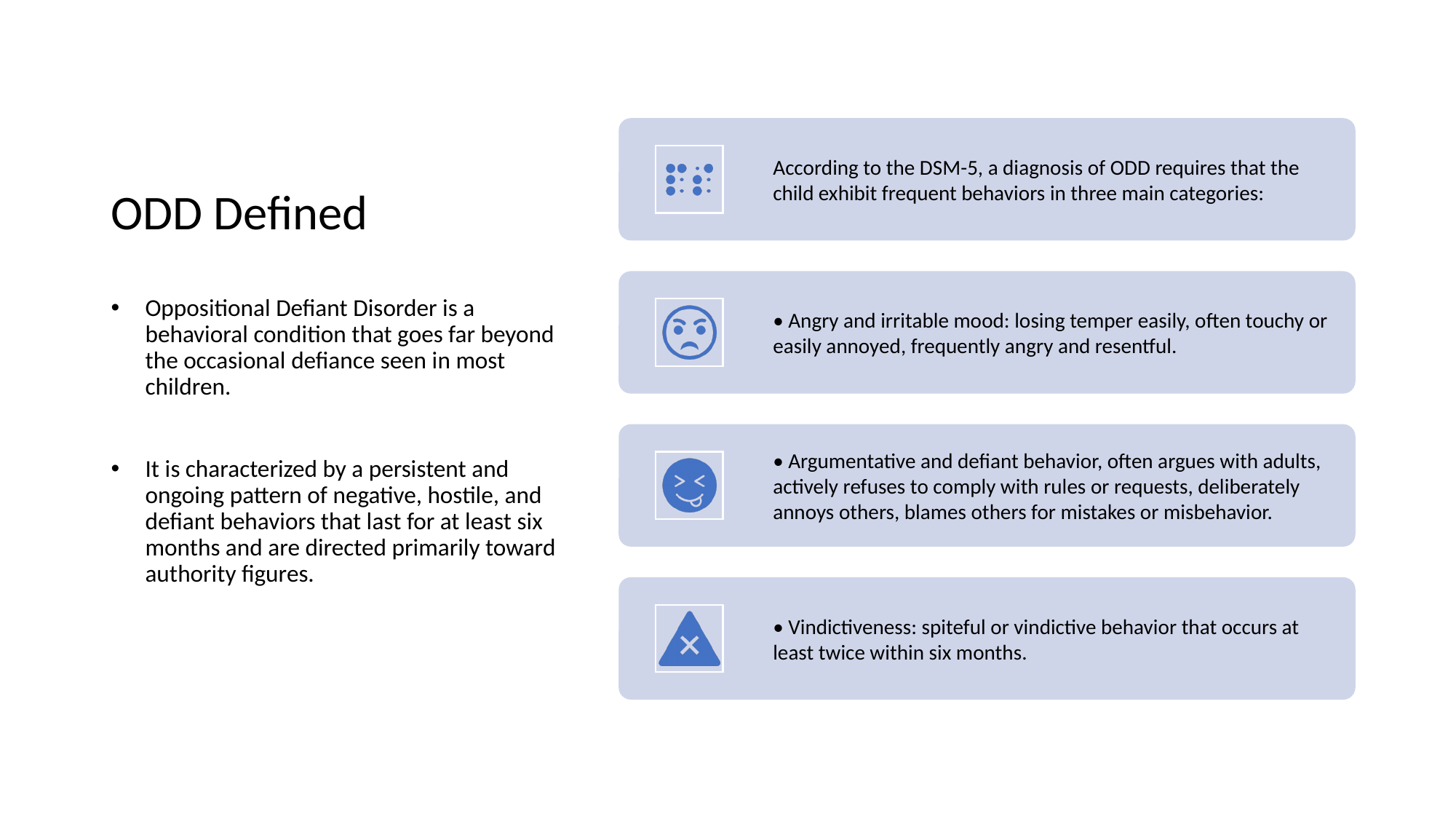

# ODD Defined
According to the DSM-5, a diagnosis of ODD requires that the child exhibit frequent behaviors in three main categories:
• Angry and irritable mood: losing temper easily, often touchy or easily annoyed, frequently angry and resentful.
• Argumentative and defiant behavior, often argues with adults, actively refuses to comply with rules or requests, deliberately annoys others, blames others for mistakes or misbehavior.
• Vindictiveness: spiteful or vindictive behavior that occurs at least twice within six months.

Oppositional Defiant Disorder is a behavioral condition that goes far beyond the occasional defiance seen in most children.

It is characterized by a persistent and ongoing pattern of negative, hostile, and defiant behaviors that last for at least six months and are directed primarily toward authority figures.